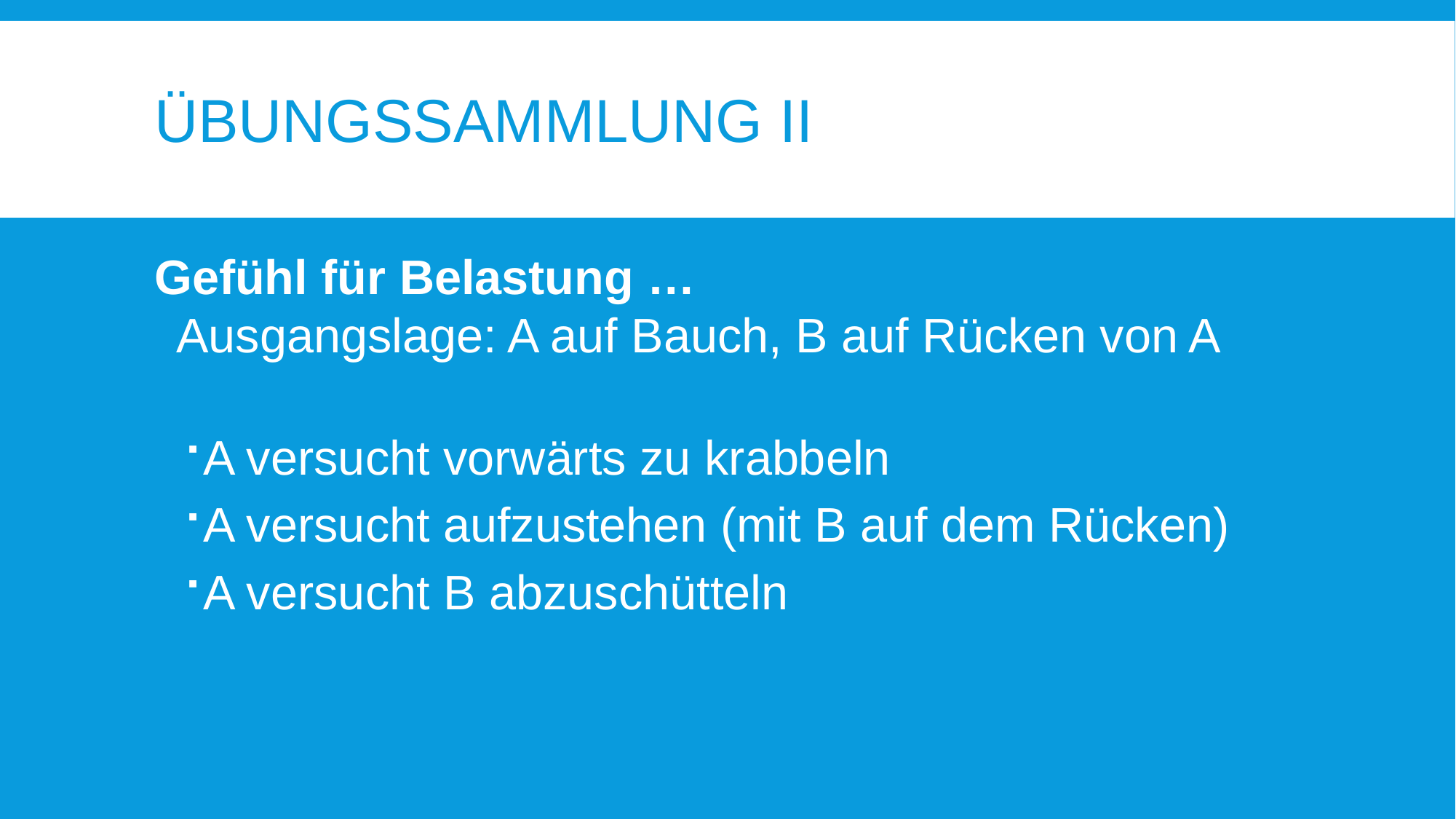

# Übungssammlung II
Gefühl für Belastung …
Ausgangslage: A auf Bauch, B auf Rücken von A
A versucht vorwärts zu krabbeln
A versucht aufzustehen (mit B auf dem Rücken)
A versucht B abzuschütteln